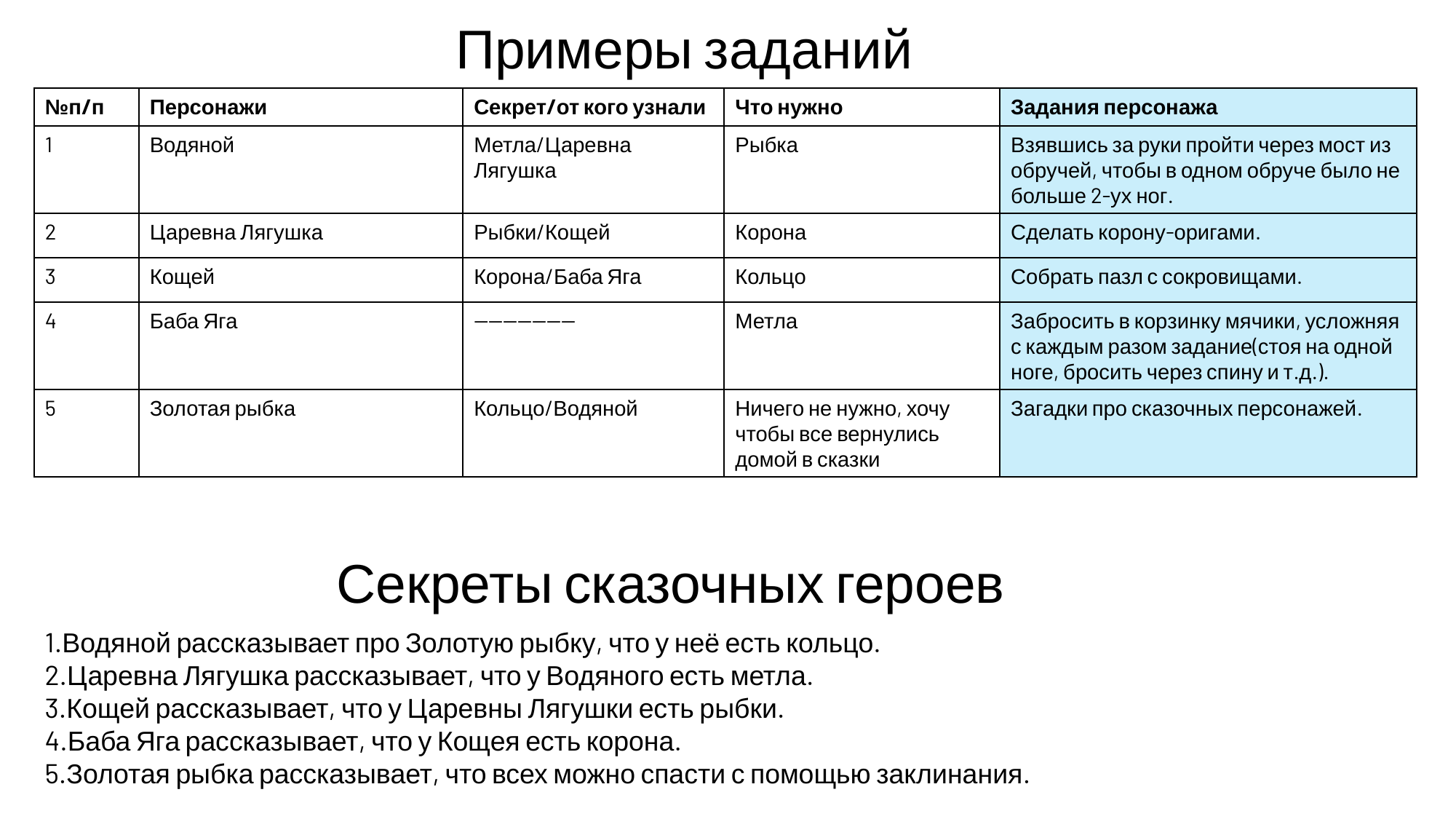

# Примеры заданий
| №п/п | Персонажи | Секрет/от кого узнали | Что нужно | Задания персонажа |
| --- | --- | --- | --- | --- |
| 1 | Водяной | Метла/Царевна Лягушка | Рыбка | Взявшись за руки пройти через мост из обручей, чтобы в одном обруче было не больше 2-ух ног. |
| 2 | Царевна Лягушка | Рыбки/Кощей | Корона | Сделать корону-оригами. |
| 3 | Кощей | Корона/Баба Яга | Кольцо | Собрать пазл с сокровищами. |
| 4 | Баба Яга | -------------- | Метла | Забросить в корзинку мячики, усложняя с каждым разом задание(стоя на одной ноге, бросить через спину и т.д.). |
| 5 | Золотая рыбка | Кольцо/Водяной | Ничего не нужно, хочу чтобы все вернулись домой в сказки | Загадки про сказочных персонажей. |
Секреты сказочных героев
1.Водяной рассказывает про Золотую рыбку, что у неё есть кольцо.
2.Царевна Лягушка рассказывает, что у Водяного есть метла.
3.Кощей рассказывает, что у Царевны Лягушки есть рыбки.
4.Баба Яга рассказывает, что у Кощея есть корона.
5.Золотая рыбка рассказывает, что всех можно спасти с помощью заклинания.